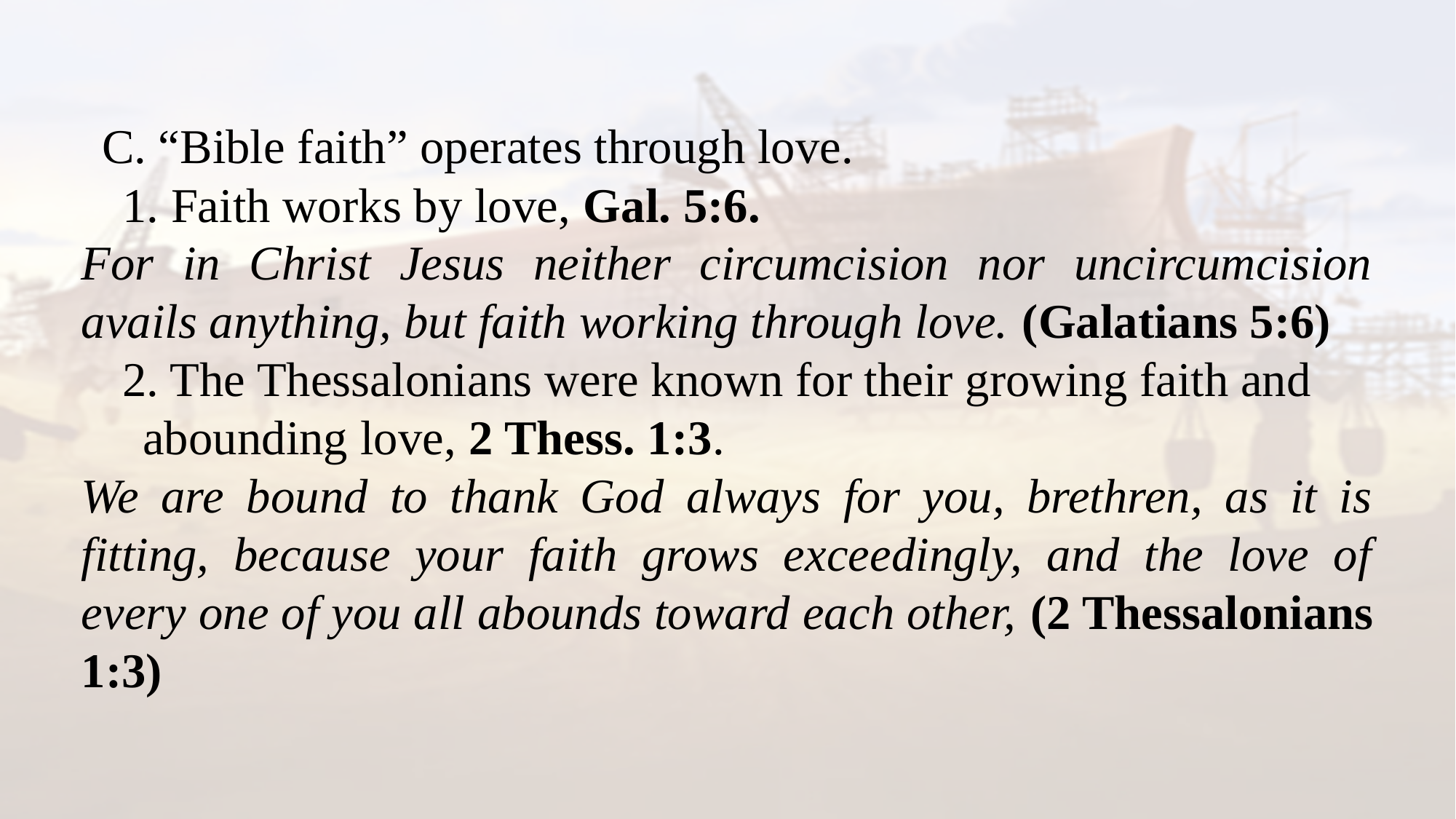

C. “Bible faith” operates through love.
1. Faith works by love, Gal. 5:6.
For in Christ Jesus neither circumcision nor uncircumcision avails anything, but faith working through love. (Galatians 5:6)
2. The Thessalonians were known for their growing faith and abounding love, 2 Thess. 1:3.
We are bound to thank God always for you, brethren, as it is fitting, because your faith grows exceedingly, and the love of every one of you all abounds toward each other, (2 Thessalonians 1:3)